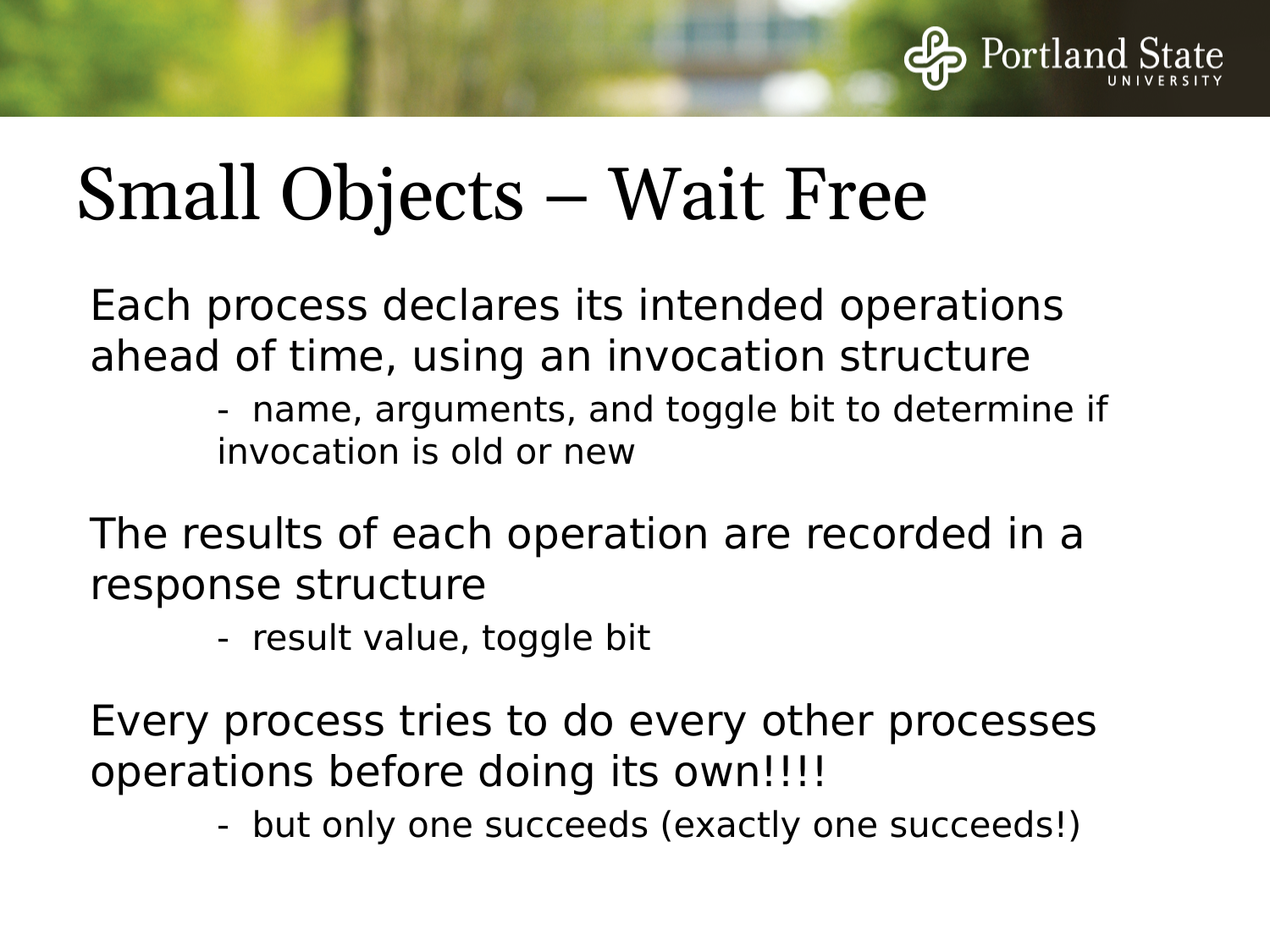

# Small Objects – Wait Free
Each process declares its intended operations ahead of time, using an invocation structure
	-  name, arguments, and toggle bit to determine if 	invocation is old or new

The results of each operation are recorded in a response structure
	-  result value, toggle bit

Every process tries to do every other processes operations before doing its own!!!!
	-  but only one succeeds (exactly one succeeds!)